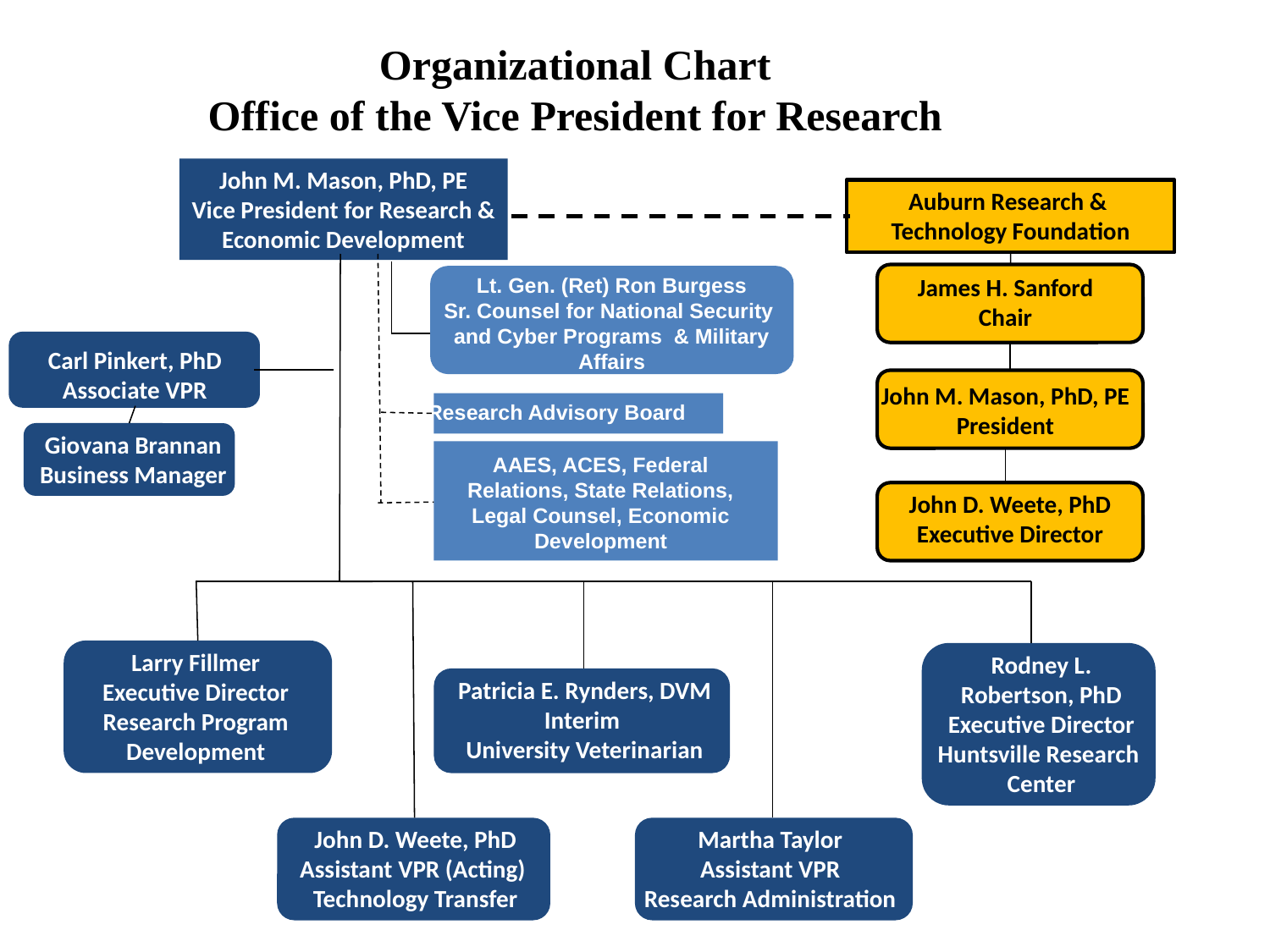

Organizational Chart
Office of the Vice President for Research
John M. Mason, PhD, PE
Vice President for Research &
Economic Development

Auburn Research &
Technology Foundation

Lt. Gen. (Ret) Ron Burgess
Sr. Counsel for National Security
and Cyber Programs  & Military
Affairs

James H. Sanford
Chair

Carl Pinkert, PhD
Associate VPR

John M. Mason, PhD, PE
President

Research Advisory Board
Giovana Brannan
Business Manager

AAES, ACES, Federal Relations, State Relations, Legal Counsel, Economic Development

John D. Weete, PhD
Executive Director

Larry Fillmer
Executive Director
Research Program
 Development

Rodney L.
Robertson, PhD
Executive Director
Huntsville Research
Center

Patricia E. Rynders, DVM
Interim
University Veterinarian
John D. Weete, PhD
Assistant VPR (Acting)
Technology Transfer

Martha Taylor
Assistant VPR
Research Administration